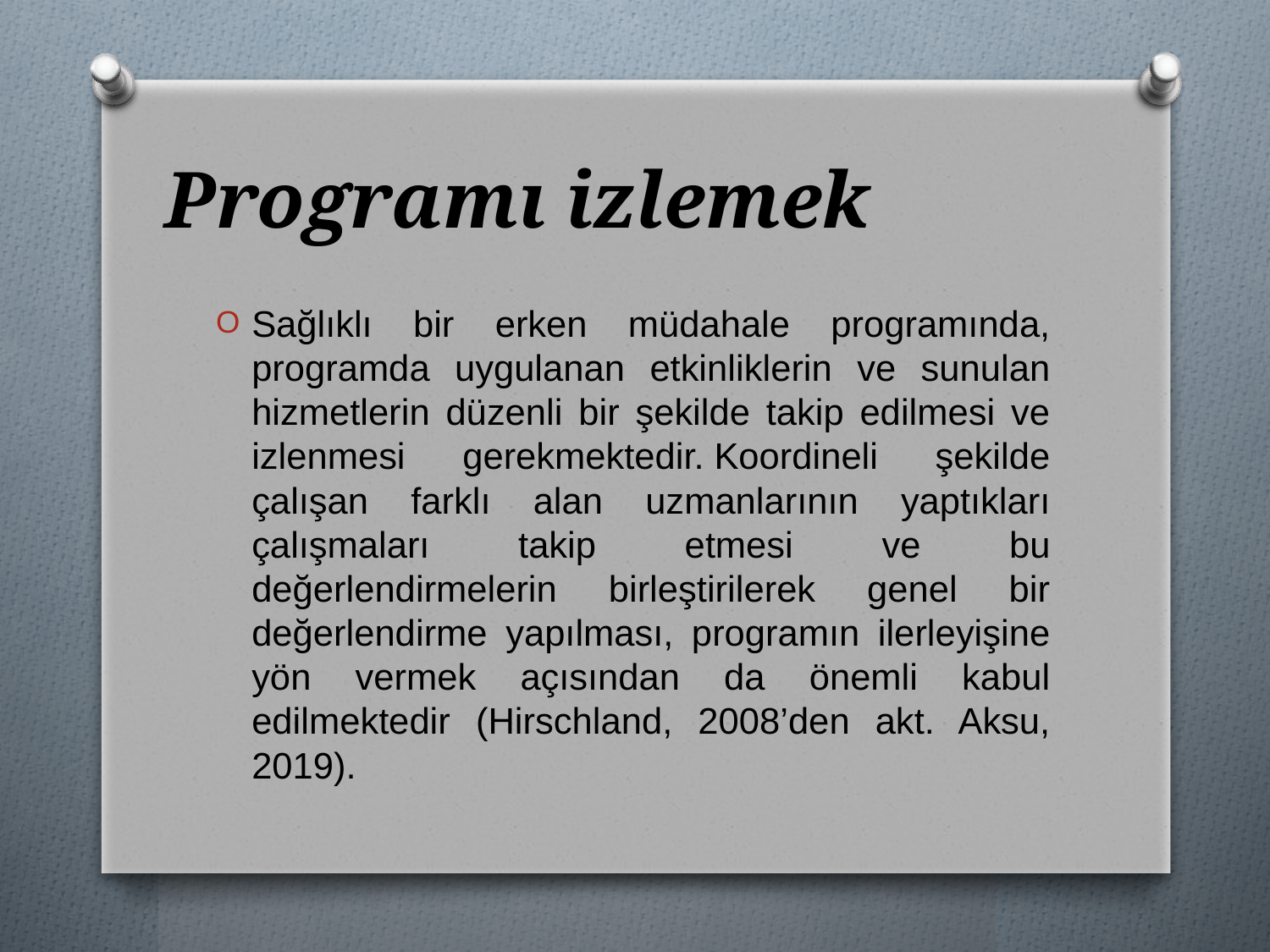

# Programı izlemek
Sağlıklı bir erken müdahale programında, programda uygulanan etkinliklerin ve sunulan hizmetlerin düzenli bir şekilde takip edilmesi ve izlenmesi gerekmektedir. Koordineli şekilde çalışan farklı alan uzmanlarının yaptıkları çalışmaları takip etmesi ve bu değerlendirmelerin birleştirilerek genel bir değerlendirme yapılması, programın ilerleyişine yön vermek açısından da önemli kabul edilmektedir (Hirschland, 2008’den akt. Aksu, 2019).